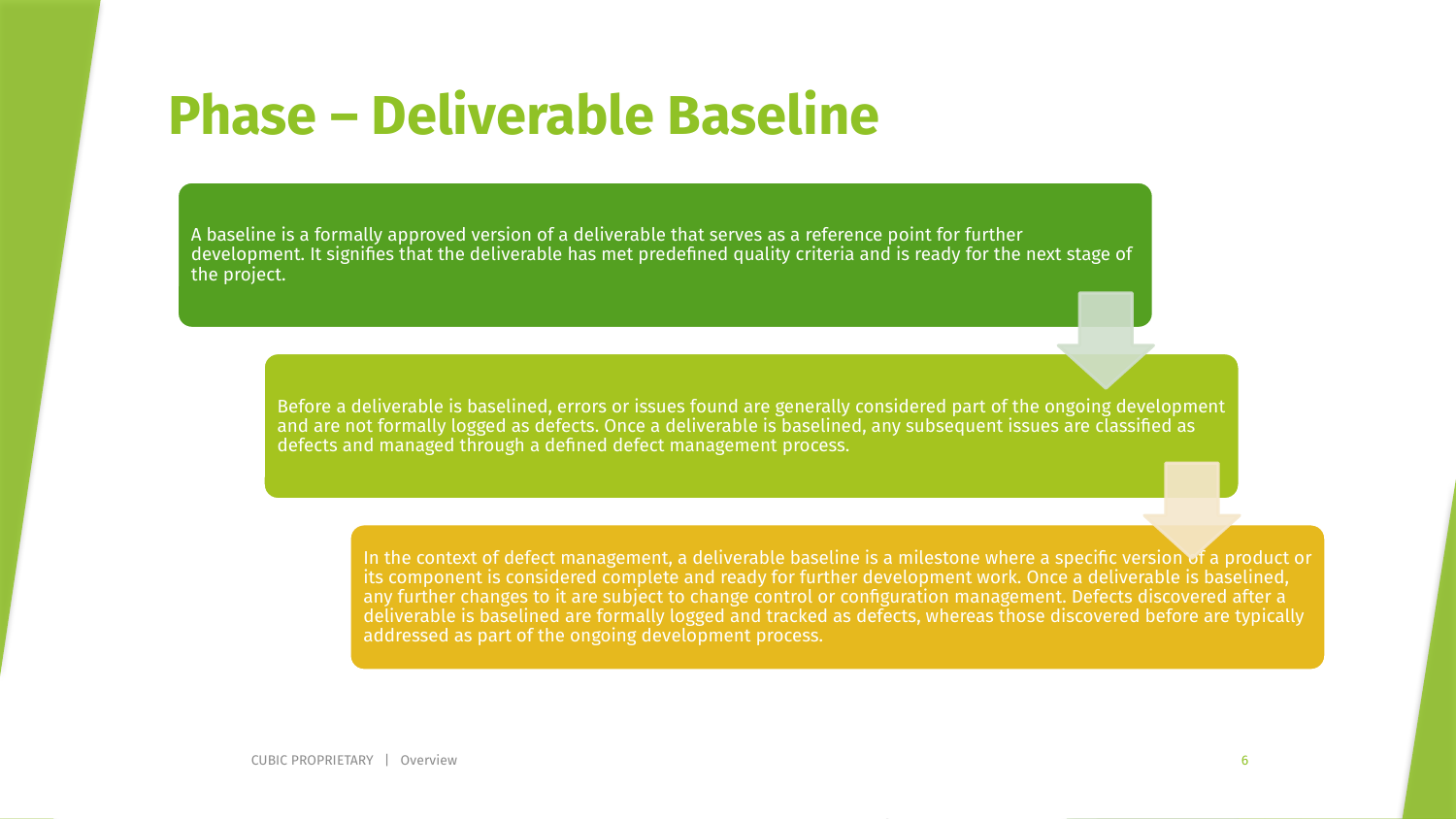

# Phase – Deliverable Baseline
A baseline is a formally approved version of a deliverable that serves as a reference point for further development. It signifies that the deliverable has met predefined quality criteria and is ready for the next stage of the project.
Before a deliverable is baselined, errors or issues found are generally considered part of the ongoing development and are not formally logged as defects. Once a deliverable is baselined, any subsequent issues are classified as defects and managed through a defined defect management process.
In the context of defect management, a deliverable baseline is a milestone where a specific version of a product or its component is considered complete and ready for further development work. Once a deliverable is baselined, any further changes to it are subject to change control or configuration management. Defects discovered after a deliverable is baselined are formally logged and tracked as defects, whereas those discovered before are typically addressed as part of the ongoing development process.

CUBIC PROPRIETARY   |   Overview
6